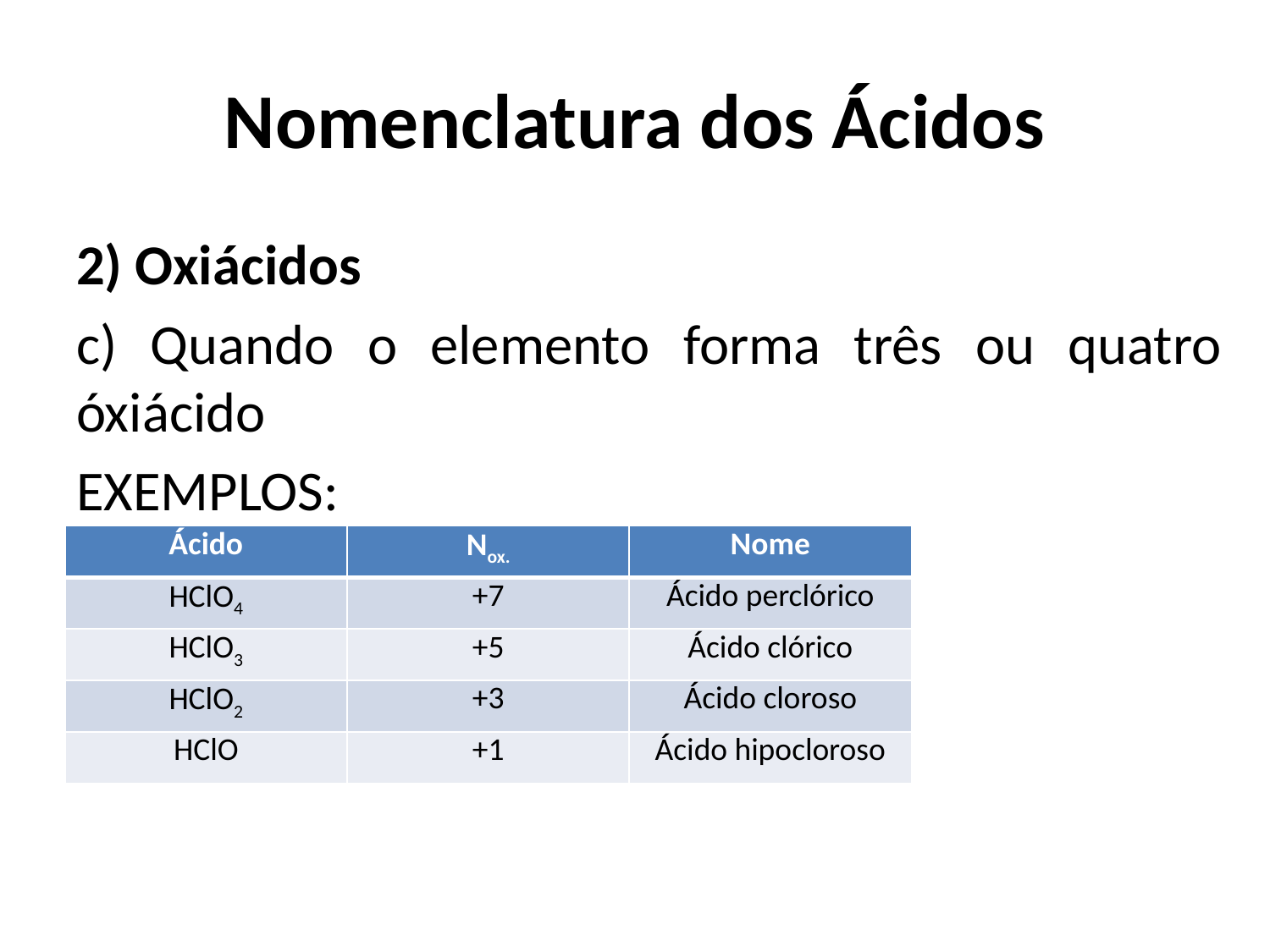

# Nomenclatura dos Ácidos
2) Oxiácidos
c) Quando o elemento forma três ou quatro óxiácido
EXEMPLOS:

| Ácido | Nox. | Nome |
| --- | --- | --- |
| HClO4 | +7 | Ácido perclórico |
| HClO3 | +5 | Ácido clórico |
| HClO2 | +3 | Ácido cloroso |
| HClO | +1 | Ácido hipocloroso |